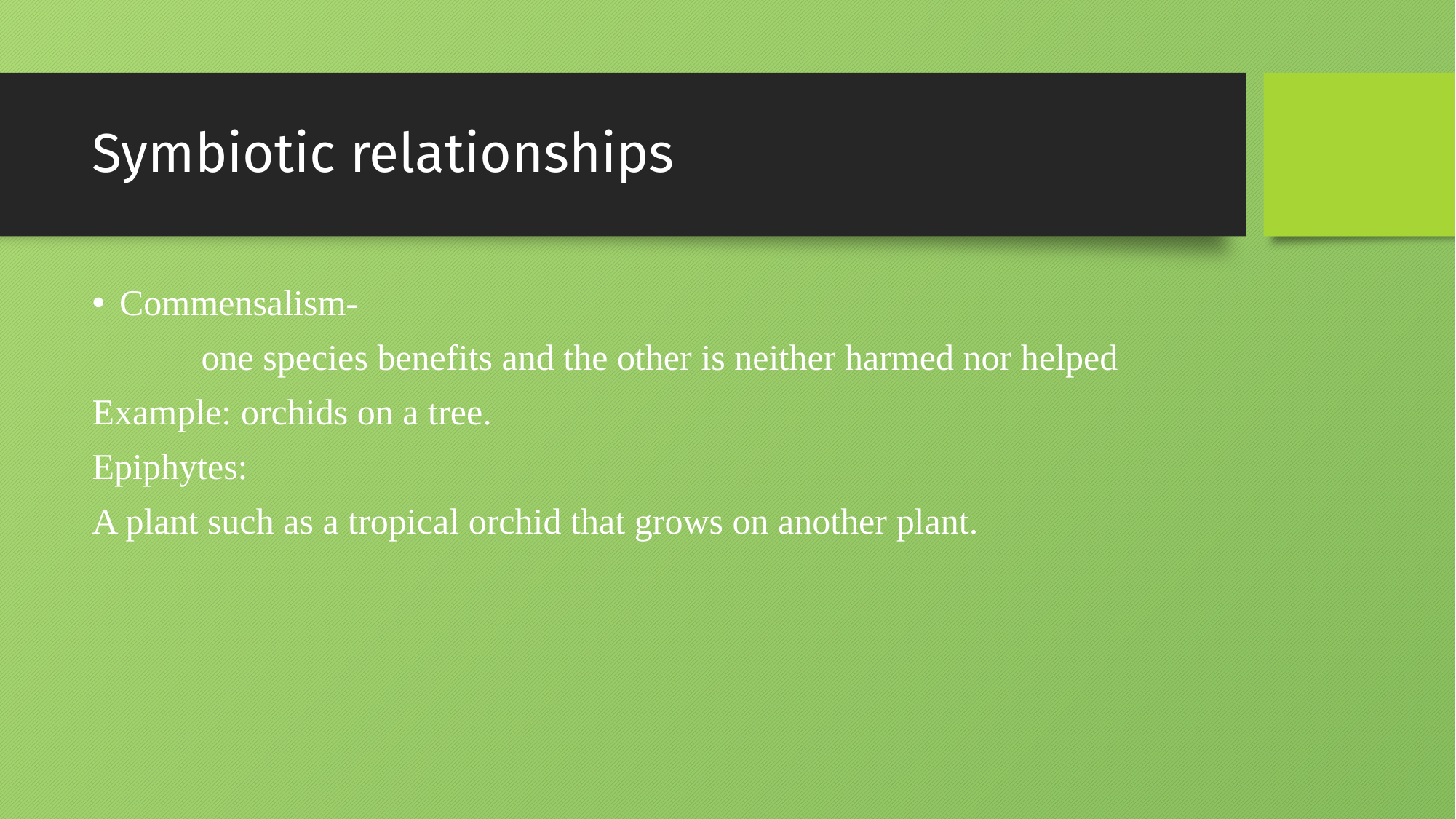

# Symbiotic relationships
Commensalism-
	one species benefits and the other is neither harmed nor helped
Example: orchids on a tree.
Epiphytes:
A plant such as a tropical orchid that grows on another plant.